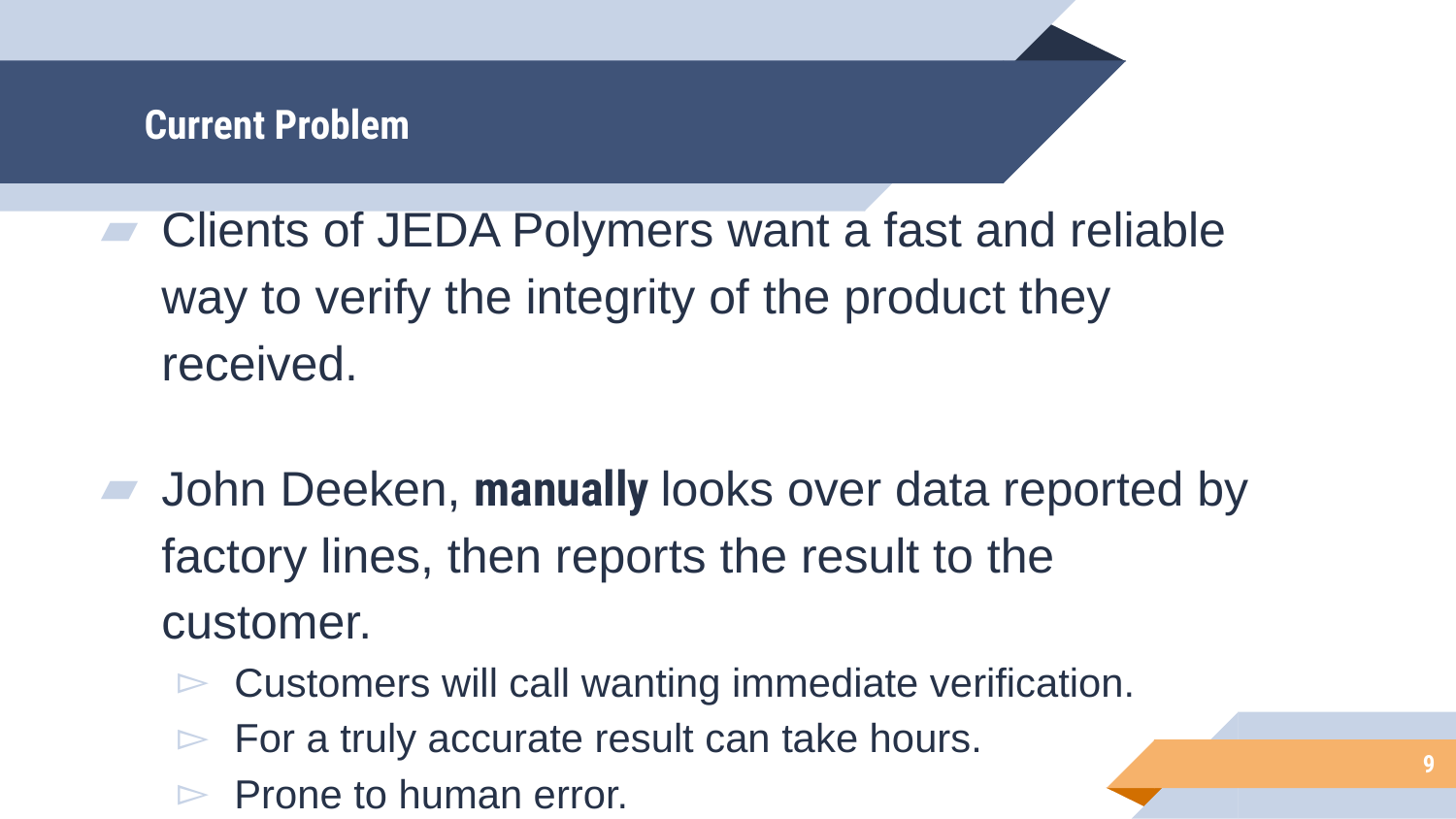

# Current Problem
Clients of JEDA Polymers want a fast and reliable way to verify the integrity of the product they received.

John Deeken, manually looks over data reported by factory lines, then reports the result to the customer.
Customers will call wanting immediate verification.
For a truly accurate result can take hours.
Prone to human error.
9